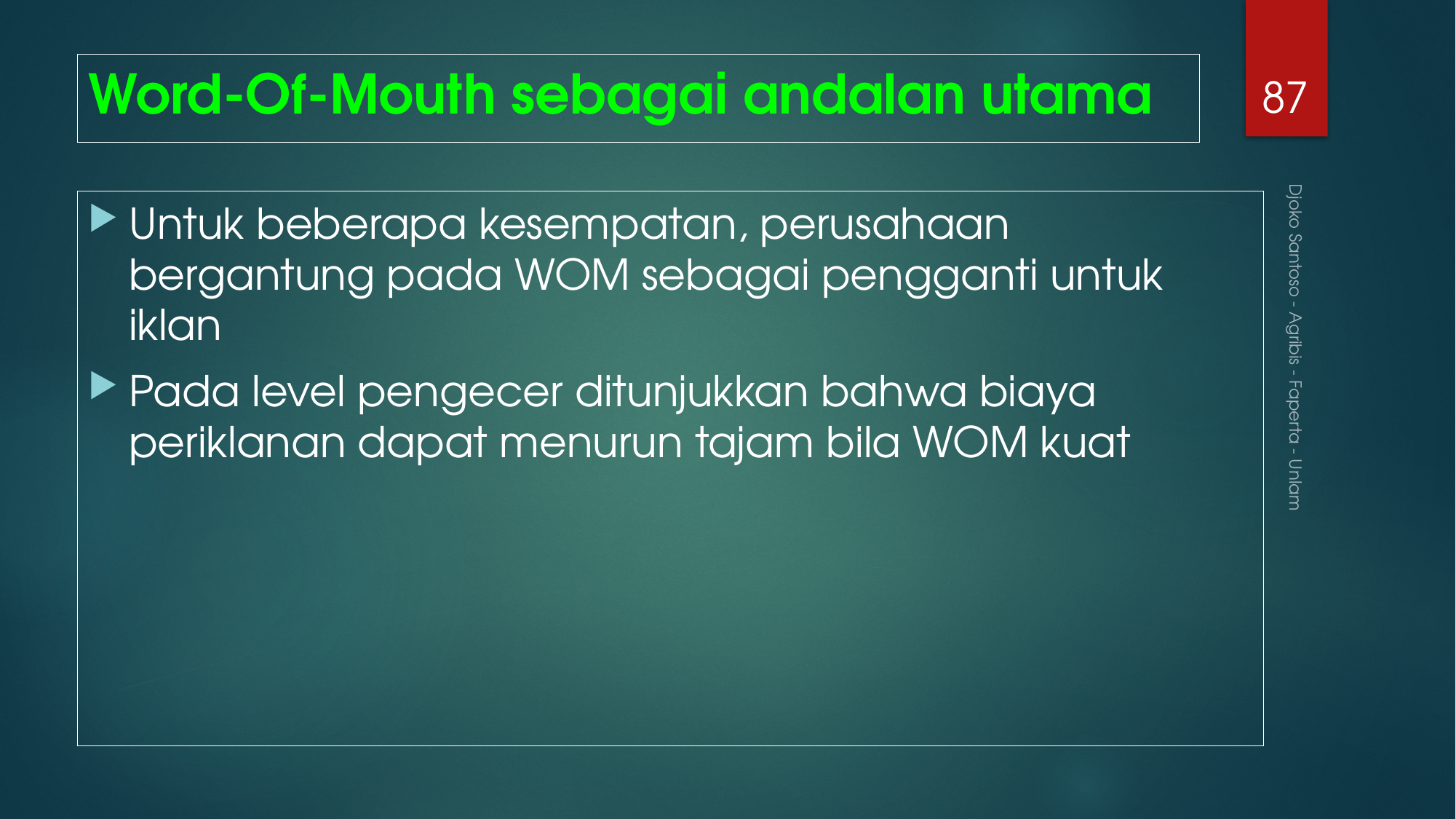

87
# Word-Of-Mouth sebagai andalan utama
Untuk beberapa kesempatan, perusahaan bergantung pada WOM sebagai pengganti untuk iklan
Pada level pengecer ditunjukkan bahwa biaya periklanan dapat menurun tajam bila WOM kuat
Djoko Santoso - Agribis - Faperta - Unlam